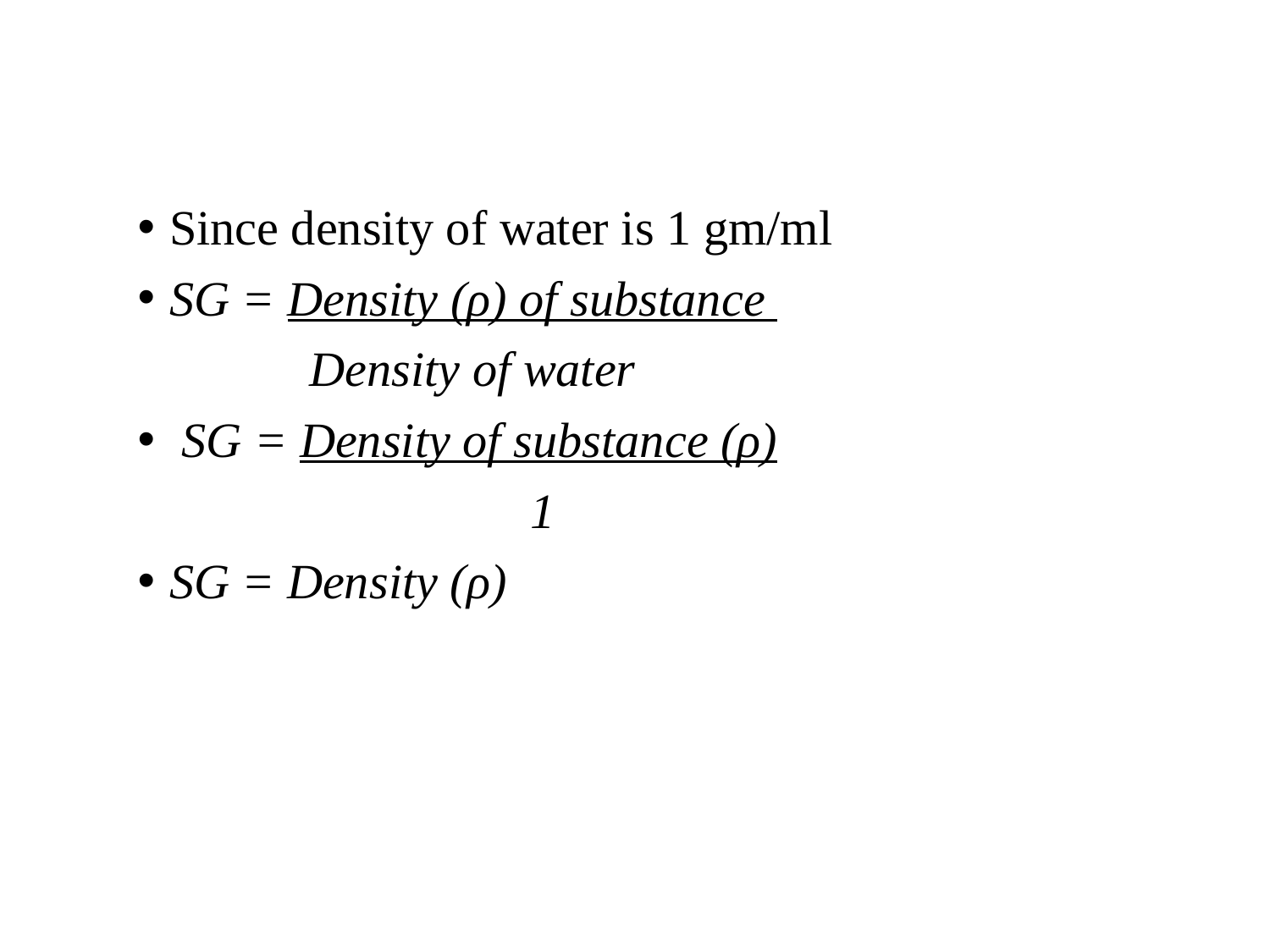

Since density of water is 1 gm/ml
SG = Density (ρ) of substance
              Density of water
 SG = Density of substance (ρ)
                                1
SG = Density (ρ)